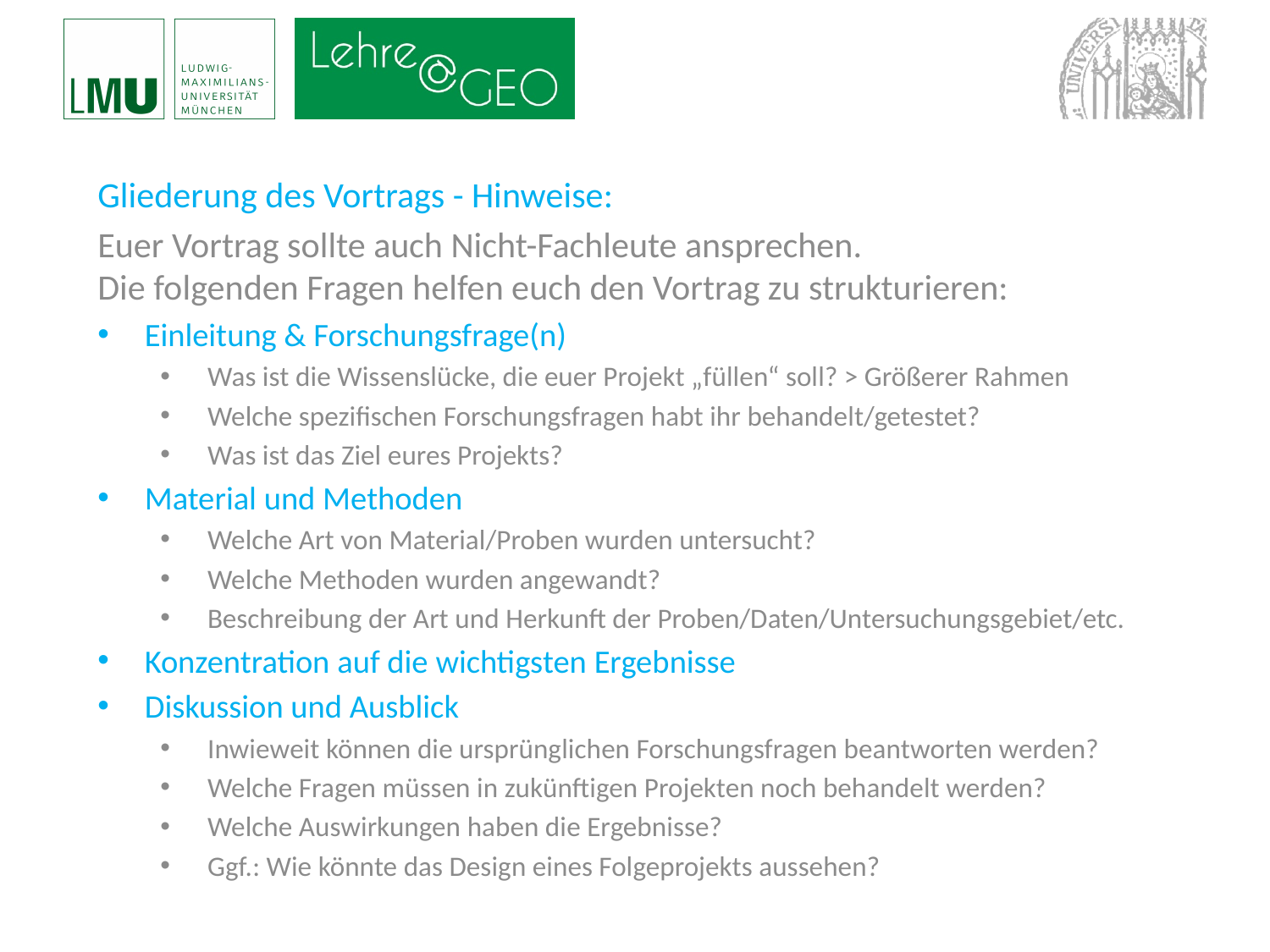

Gliederung des Vortrags - Hinweise:
Euer Vortrag sollte auch Nicht-Fachleute ansprechen.
Die folgenden Fragen helfen euch den Vortrag zu strukturieren:
Einleitung & Forschungsfrage(n)
Was ist die Wissenslücke, die euer Projekt „füllen“ soll? > Größerer Rahmen
Welche spezifischen Forschungsfragen habt ihr behandelt/getestet?
Was ist das Ziel eures Projekts?
Material und Methoden
Welche Art von Material/Proben wurden untersucht?
Welche Methoden wurden angewandt?
Beschreibung der Art und Herkunft der Proben/Daten/Untersuchungsgebiet/etc.
Konzentration auf die wichtigsten Ergebnisse
Diskussion und Ausblick
Inwieweit können die ursprünglichen Forschungsfragen beantworten werden?
Welche Fragen müssen in zukünftigen Projekten noch behandelt werden?
Welche Auswirkungen haben die Ergebnisse?
Ggf.: Wie könnte das Design eines Folgeprojekts aussehen?